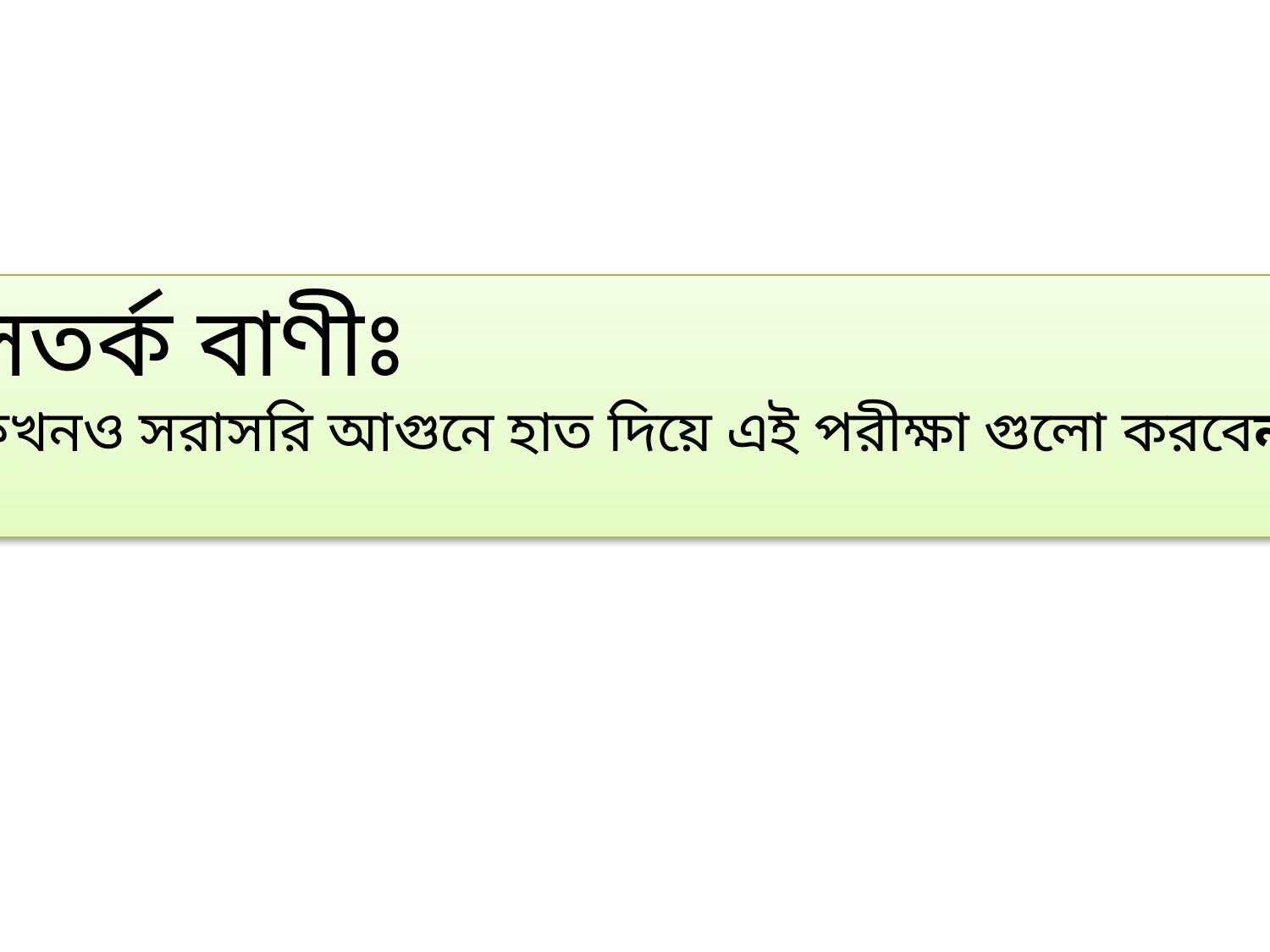

সতর্ক বাণীঃ
কখনও সরাসরি আগুনে হাত দিয়ে এই পরীক্ষা গুলো করবেনা